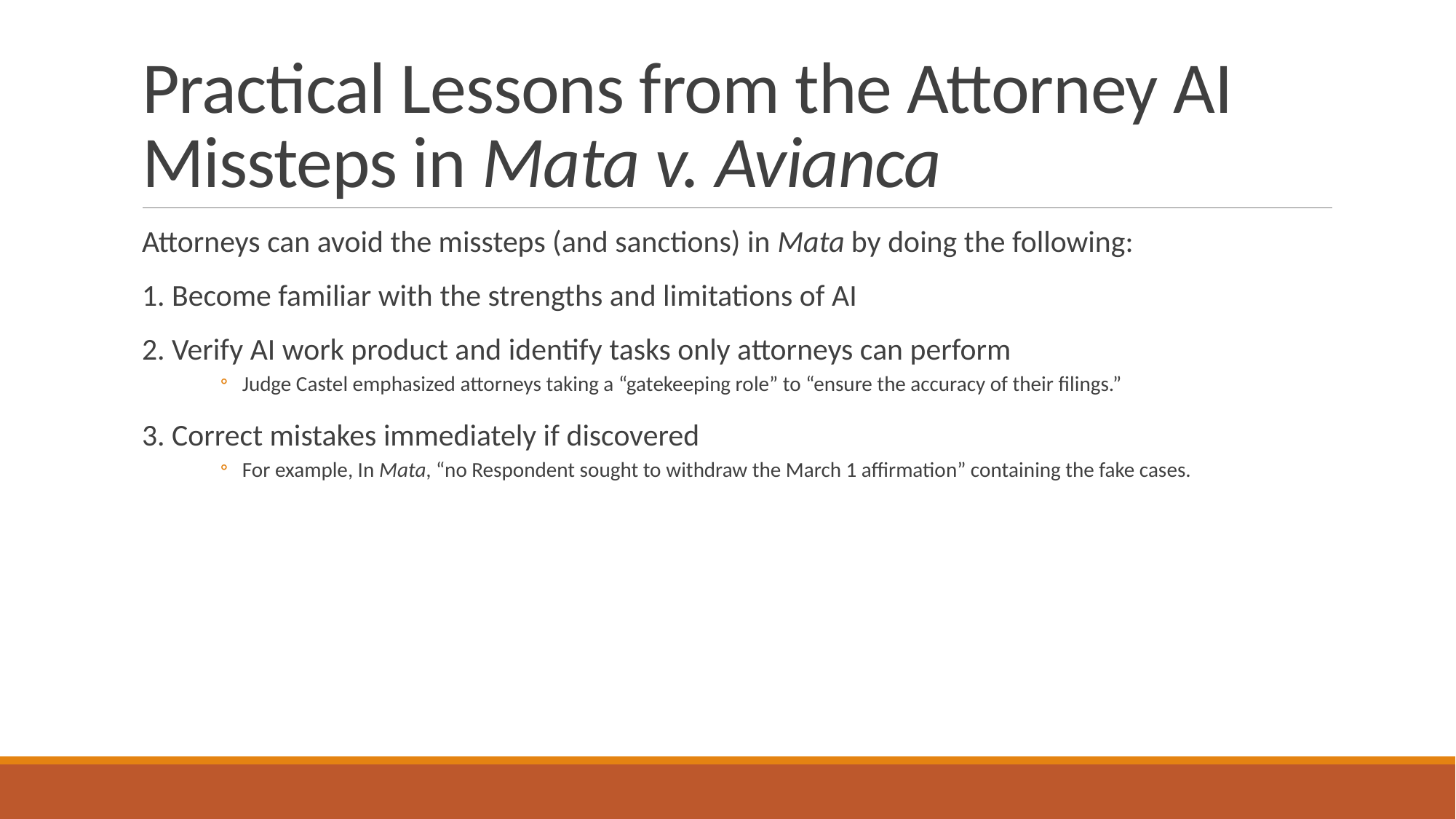

# Practical Lessons from the Attorney AI Missteps in Mata v. Avianca
Attorneys can avoid the missteps (and sanctions) in Mata by doing the following:
1. Become familiar with the strengths and limitations of AI
2. Verify AI work product and identify tasks only attorneys can perform
Judge Castel emphasized attorneys taking a “gatekeeping role” to “ensure the accuracy of their filings.”
3. Correct mistakes immediately if discovered
For example, In Mata, “no Respondent sought to withdraw the March 1 affirmation” containing the fake cases.